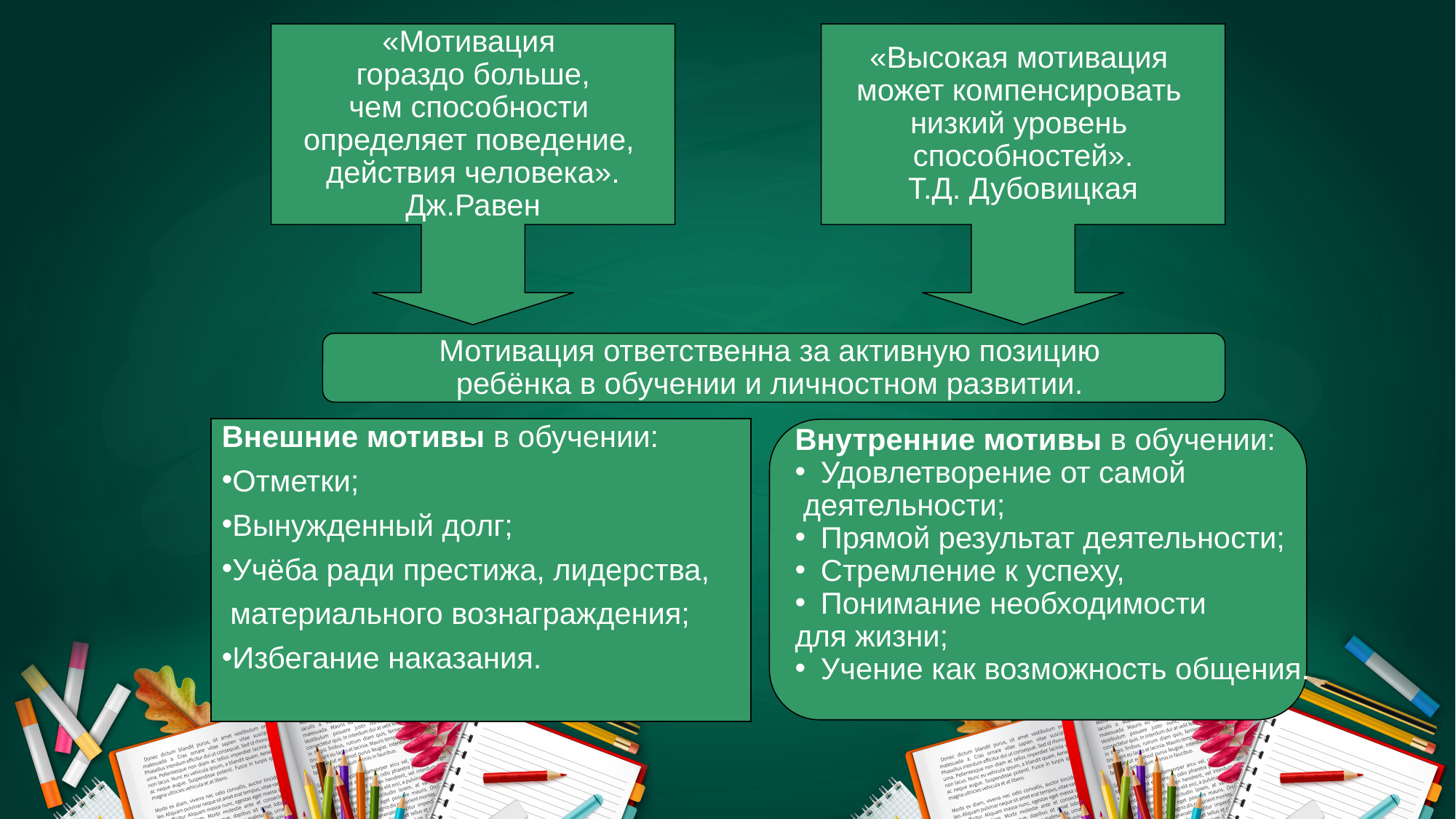

«Мотивация
гораздо больше,
чем способности
определяет поведение,
действия человека».
Дж.Равен
«Высокая мотивация
может компенсировать
низкий уровень
способностей».
Т.Д. Дубовицкая
Мотивация ответственна за активную позицию
ребёнка в обучении и личностном развитии.
Внешние мотивы в обучении:
Отметки;
Вынужденный долг;
Учёба ради престижа, лидерства,
 материального вознаграждения;
Избегание наказания.

Внутренние мотивы в обучении:
Удовлетворение от самой
 деятельности;
Прямой результат деятельности;
Стремление к успеху,
Понимание необходимости
для жизни;
Учение как возможность общения.